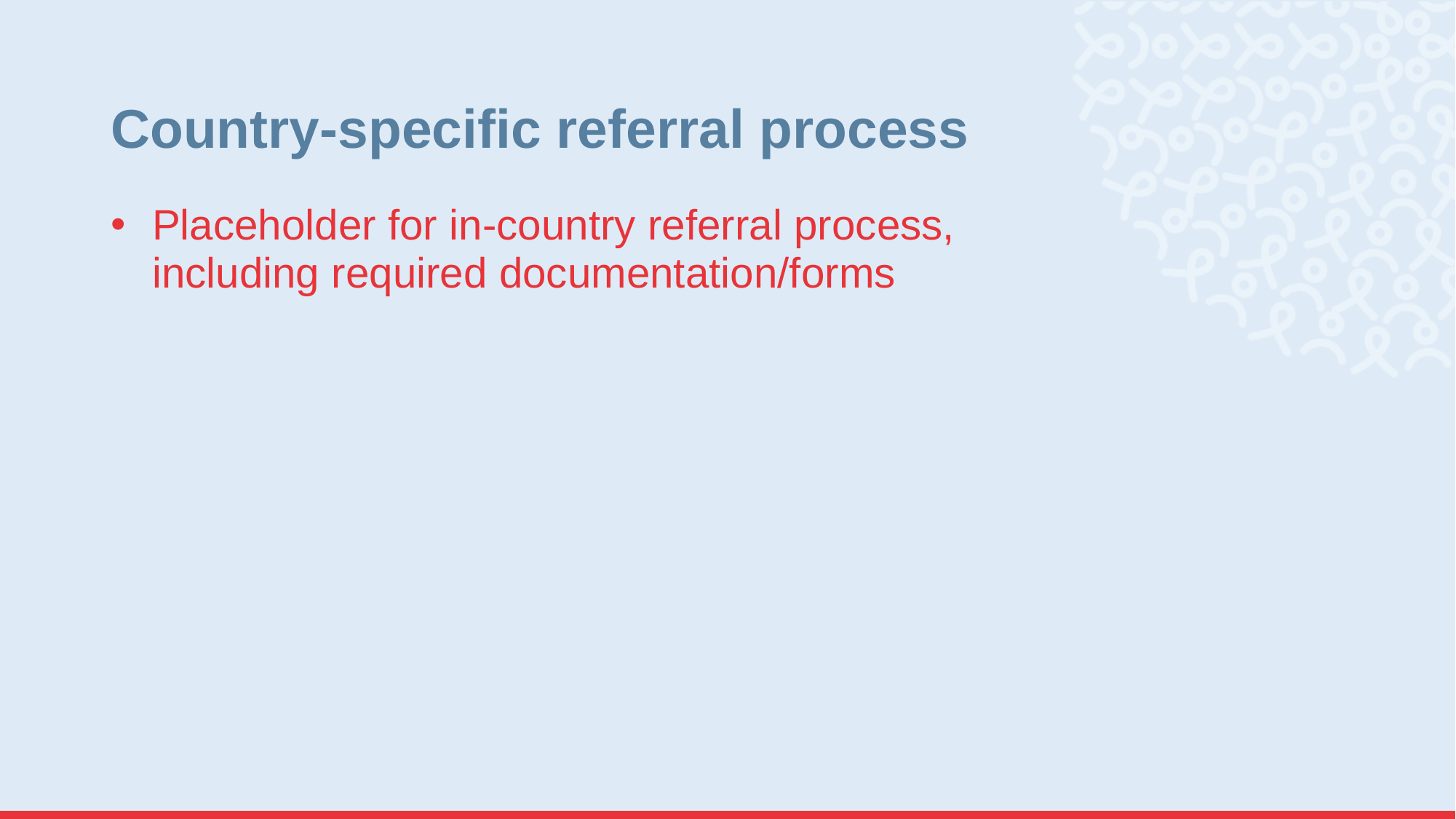

# Country-specific referral process
Placeholder for in-country referral process, including required documentation/forms